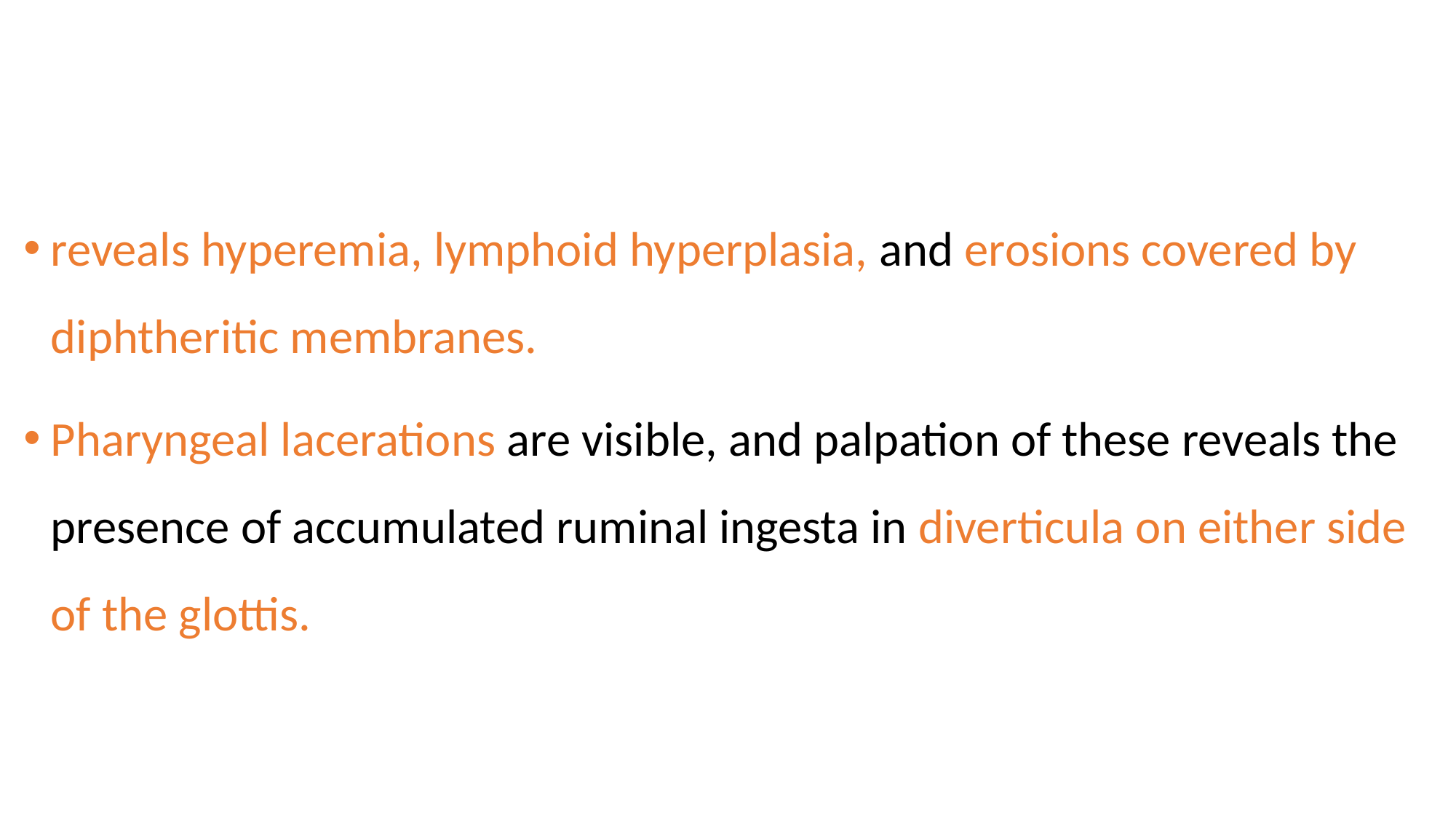

reveals hyperemia, lymphoid hyperplasia, and erosions covered by diphtheritic membranes.
Pharyngeal lacerations are visible, and palpation of these reveals the presence of accumulated ruminal ingesta in diverticula on either side of the glottis.